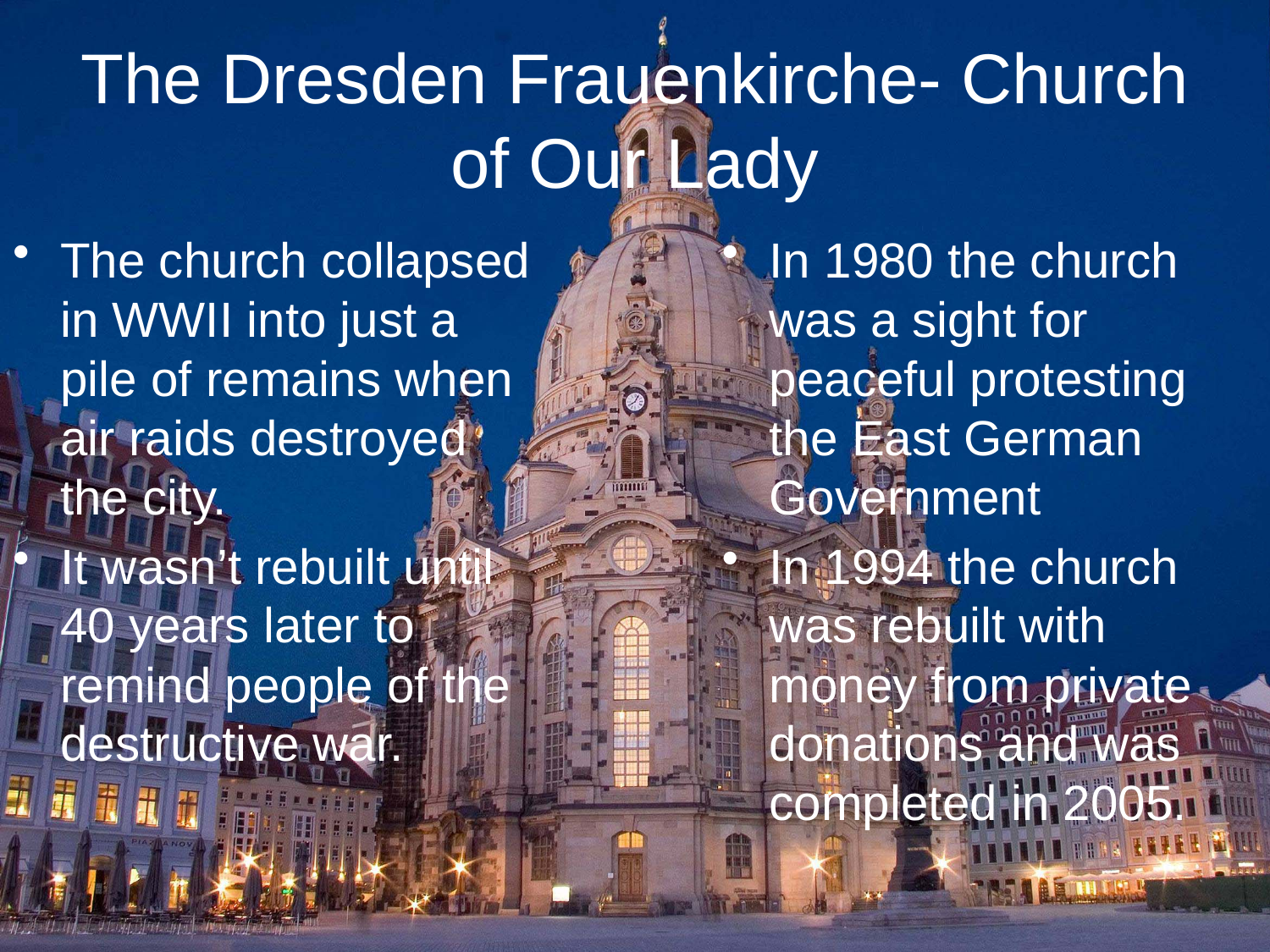

# The Dresden Frauenkirche- Church of Our Lady
The church collapsed in WWII into just a pile of remains when air raids destroyed the city.
It wasn’t rebuilt until 40 years later to remind people of the destructive war.
In 1980 the church was a sight for peaceful protesting the East German Government
In 1994 the church was rebuilt with money from private donations and was completed in 2005.